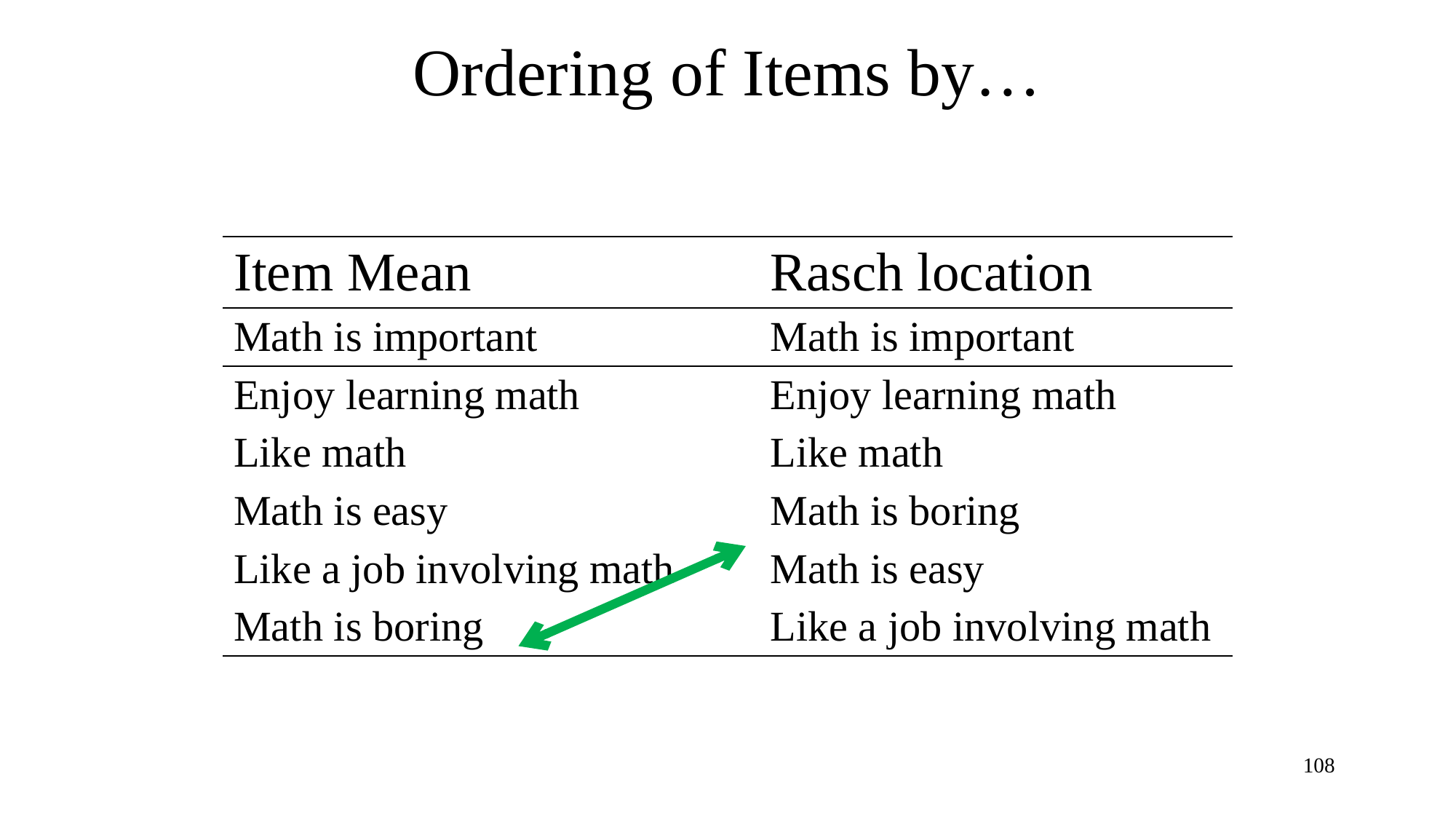

# Ordering of Items by…
| Item Mean | Rasch location |
| --- | --- |
| Math is important | Math is important |
| Enjoy learning math | Enjoy learning math |
| Like math | Like math |
| Math is easy | Math is boring |
| Like a job involving math | Math is easy |
| Math is boring | Like a job involving math |
108